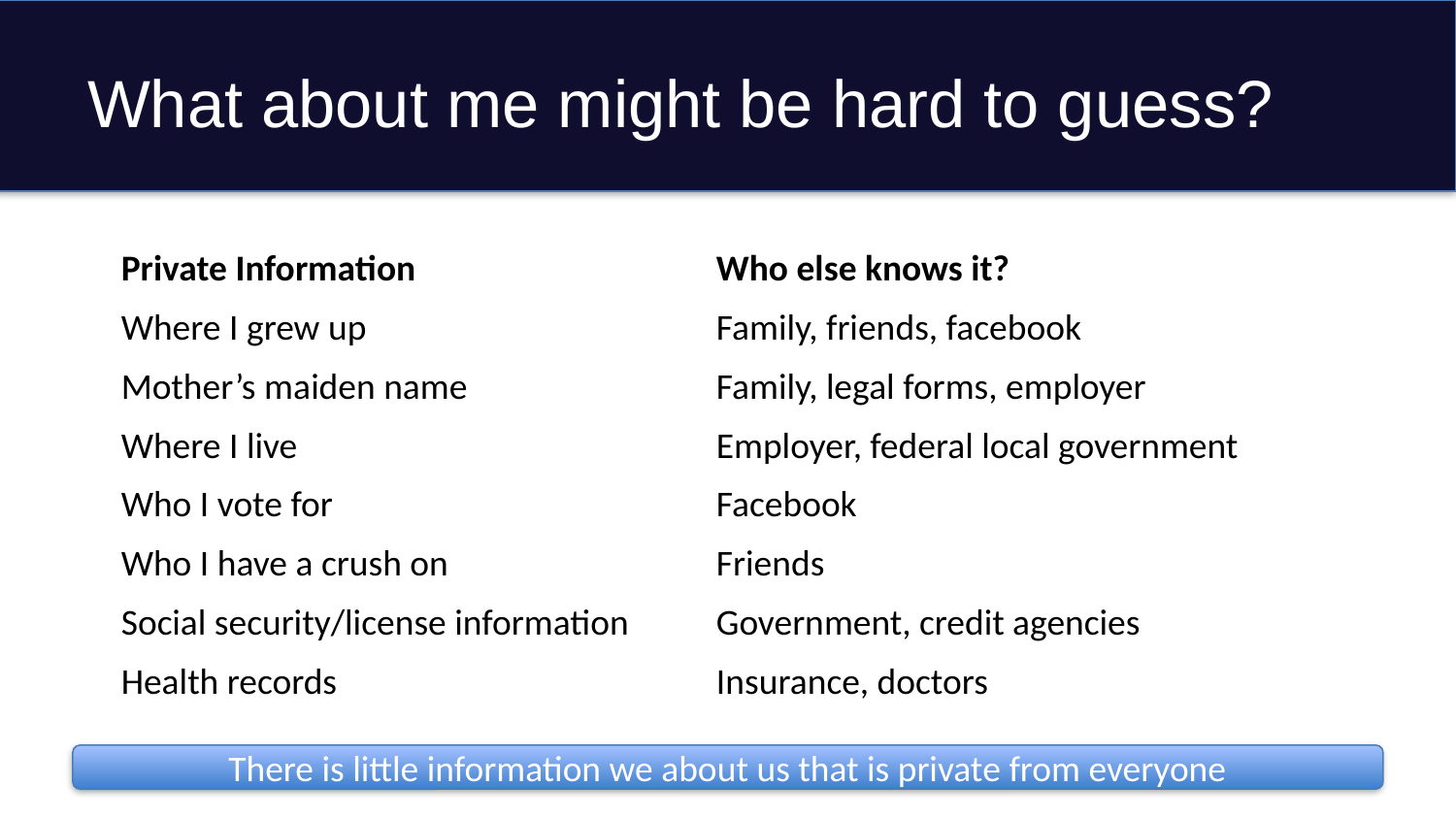

# What about me might be hard to guess?
| Private Information | Who else knows it? |
| --- | --- |
| Where I grew up | Family, friends, facebook |
| Mother’s maiden name | Family, legal forms, employer |
| Where I live | Employer, federal local government |
| Who I vote for | Facebook |
| Who I have a crush on | Friends |
| Social security/license information | Government, credit agencies |
| Health records | Insurance, doctors |
There is little information we about us that is private from everyone